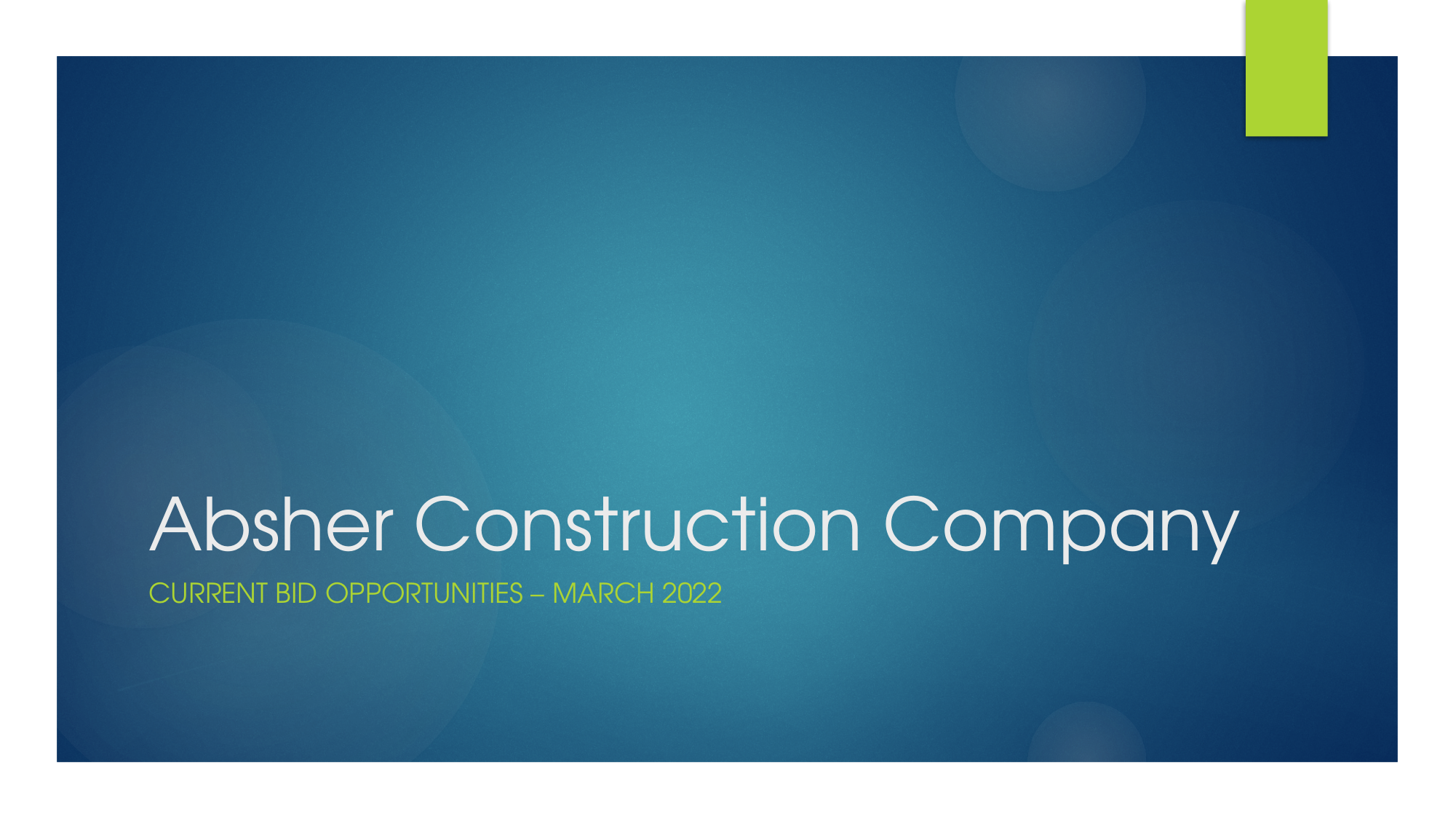

# Absher Construction Company
Current bid opportunities – march 2022